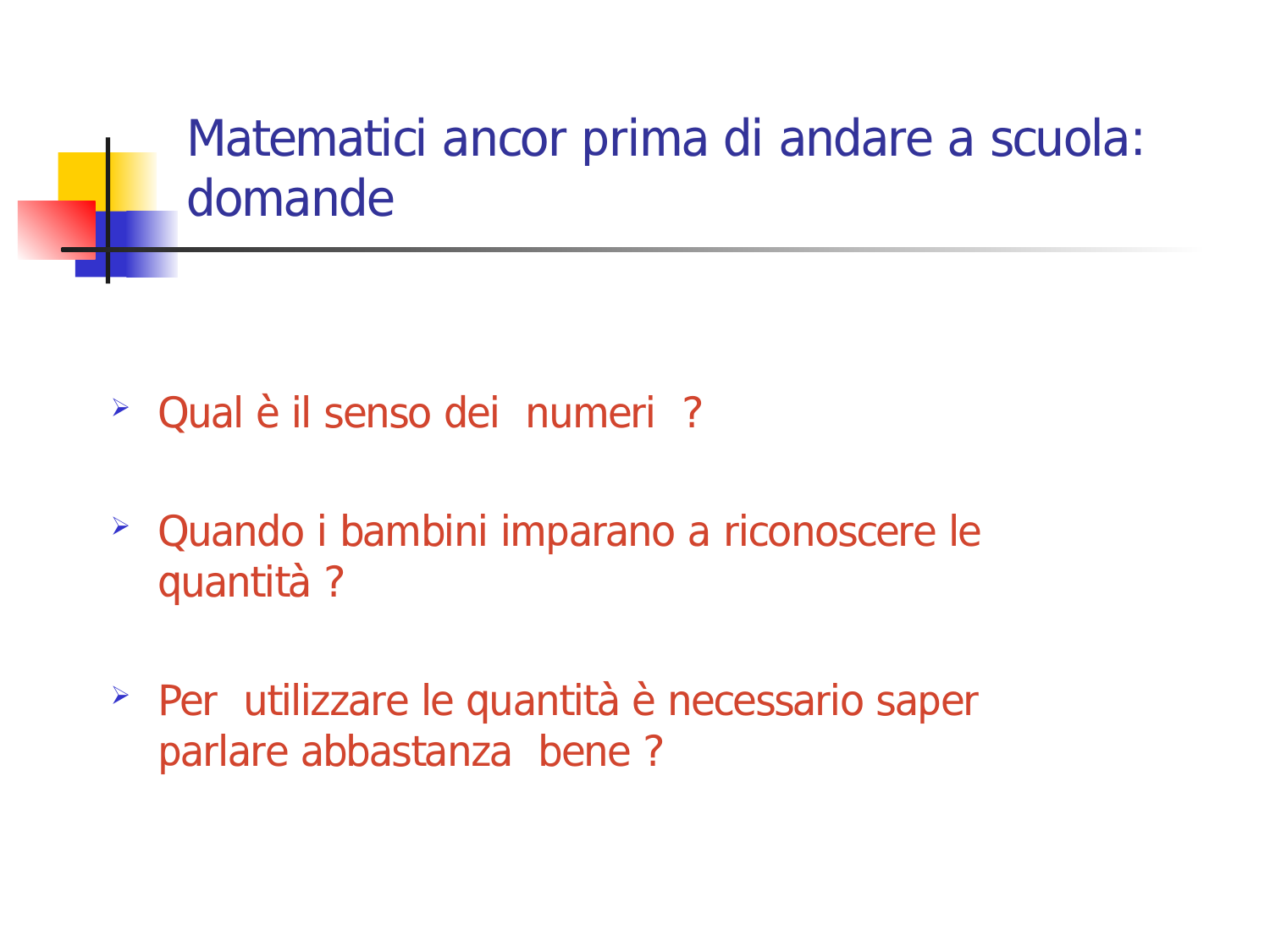

# Matematici ancor prima di andare a scuola: domande
Qual è il senso dei  numeri  ?

Quando i bambini imparano a riconoscere le quantità ?

Per  utilizzare le quantità è necessario saper parlare abbastanza  bene ?